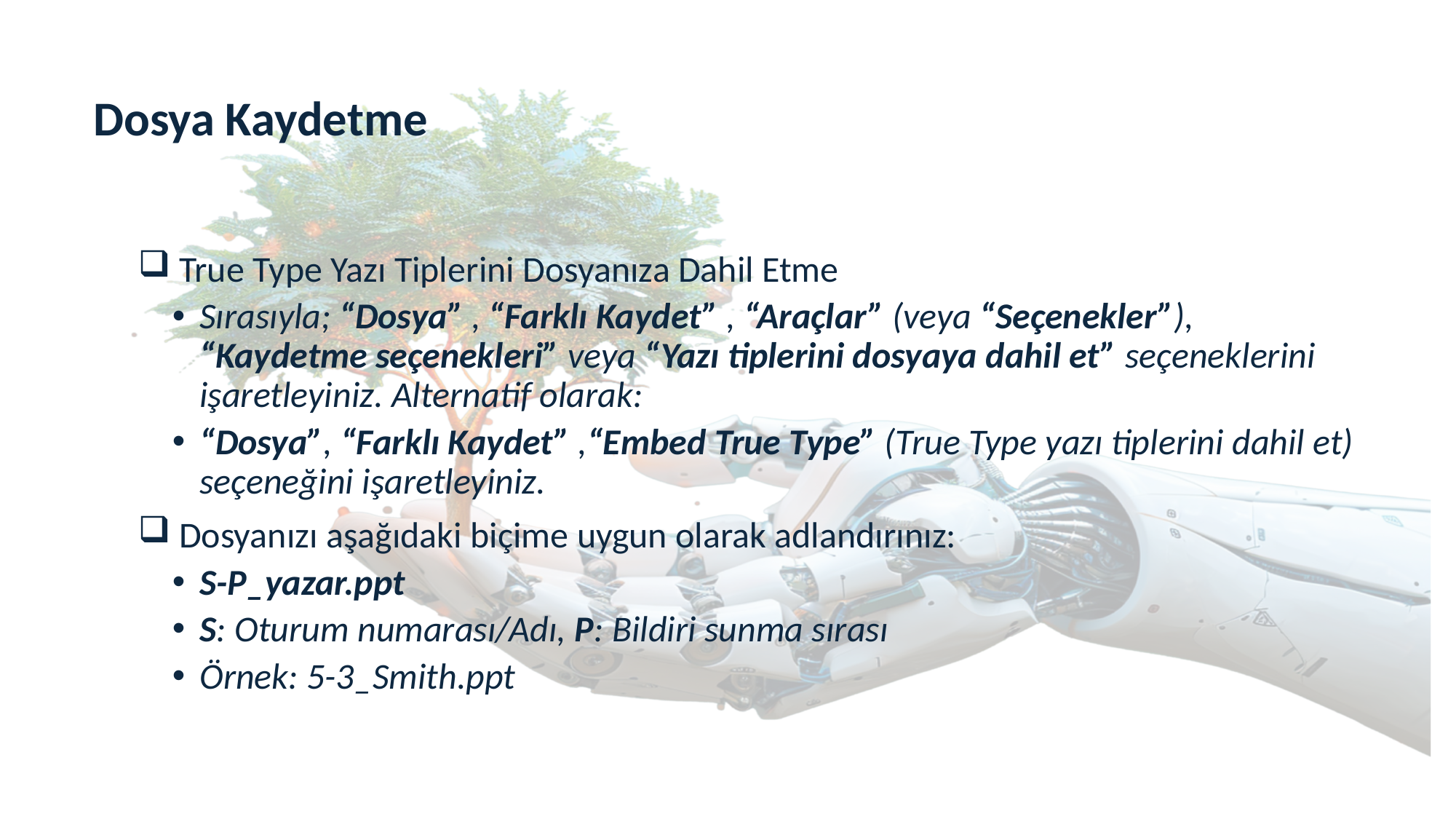

# Dosya Kaydetme
True Type Yazı Tiplerini Dosyanıza Dahil Etme
Sırasıyla; “Dosya” , “Farklı Kaydet” , “Araçlar” (veya “Seçenekler”), “Kaydetme seçenekleri” veya “Yazı tiplerini dosyaya dahil et” seçeneklerini işaretleyiniz. Alternatif olarak:
“Dosya”, “Farklı Kaydet” ,“Embed True Type” (True Type yazı tiplerini dahil et) seçeneğini işaretleyiniz.
Dosyanızı aşağıdaki biçime uygun olarak adlandırınız:
S-P_yazar.ppt
S: Oturum numarası/Adı, P: Bildiri sunma sırası
Örnek: 5-3_Smith.ppt